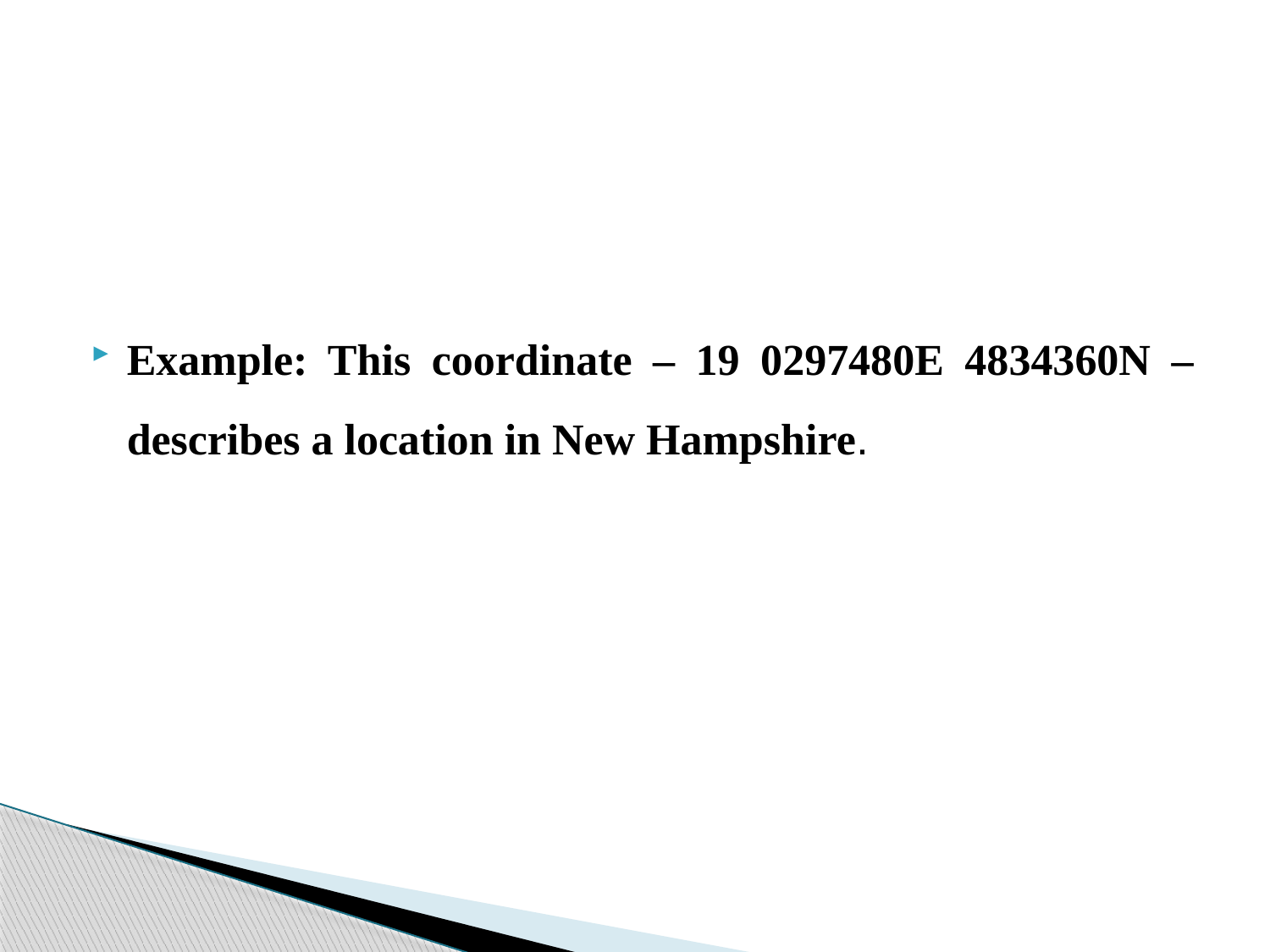

Example: This coordinate – 19 0297480E 4834360N – describes a location in New Hampshire.